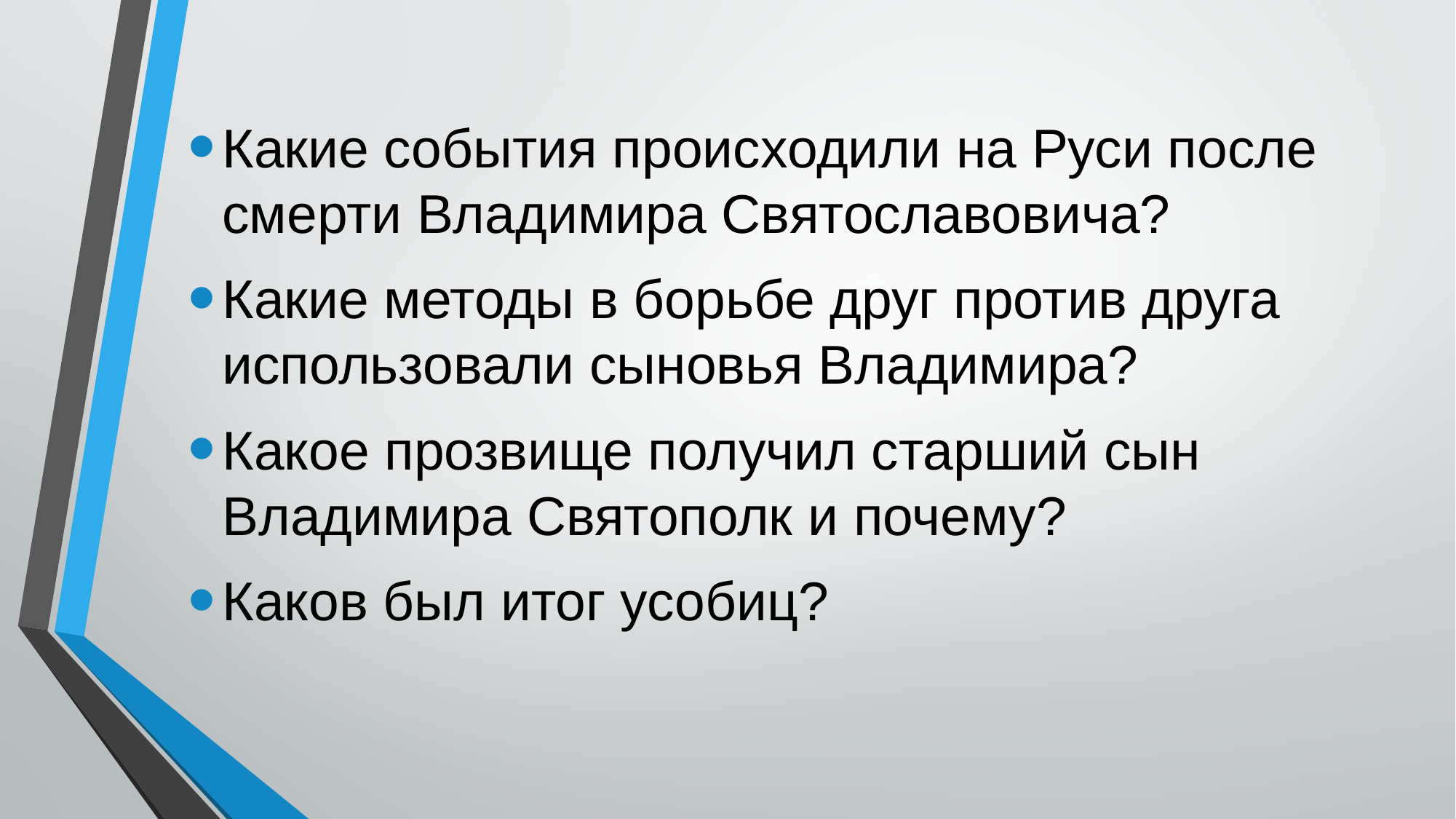

Какие события происходили на Руси после смерти Владимира Святославовича?
Какие методы в борьбе друг против друга использовали сыновья Владимира?
Какое прозвище получил старший сын Владимира Святополк и почему?
Каков был итог усобиц?